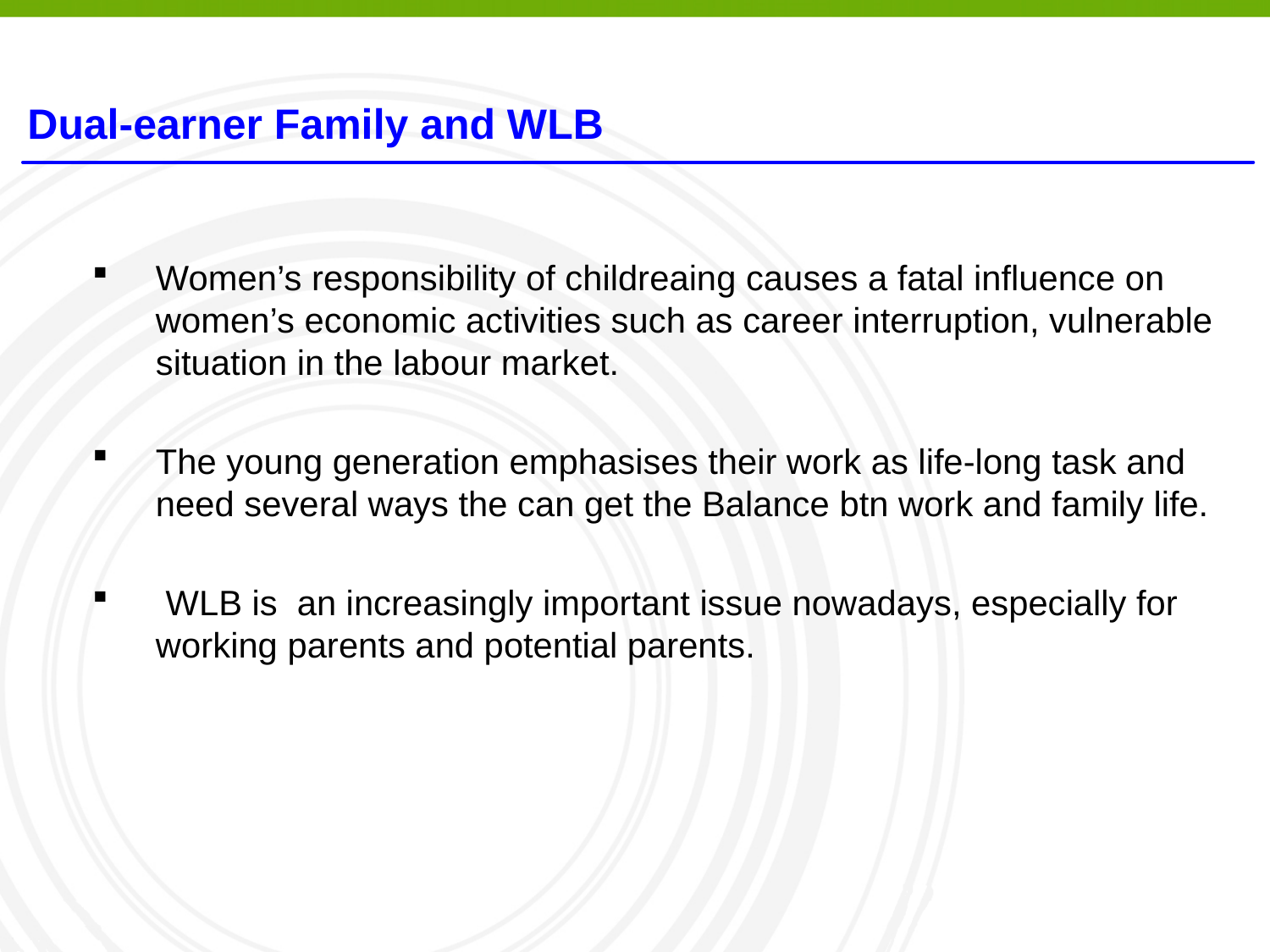

Dual-earner Family and WLB
Women’s responsibility of childreaing causes a fatal influence on  women’s economic activities such as career interruption, vulnerable situation in the labour market.

The young generation emphasises their work as life-long task and need several ways the can get the Balance btn work and family life.

 WLB is  an increasingly important issue nowadays, especially for working parents and potential parents.